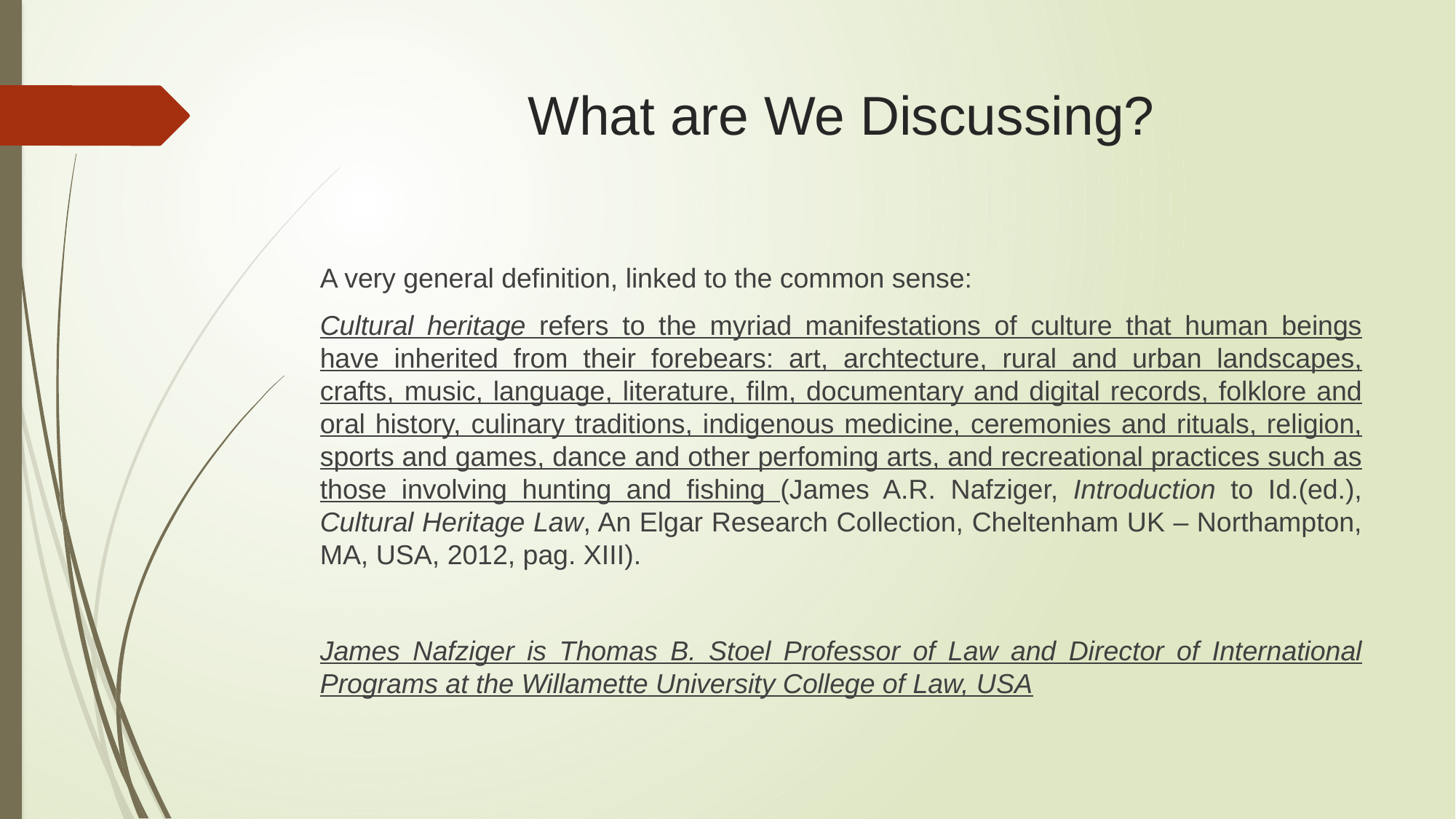

# What are We Discussing?
A very general definition, linked to the common sense:
Cultural heritage refers to the myriad manifestations of culture that human beings have inherited from their forebears: art, archtecture, rural and urban landscapes, crafts, music, language, literature, film, documentary and digital records, folklore and oral history, culinary traditions, indigenous medicine, ceremonies and rituals, religion, sports and games, dance and other perfoming arts, and recreational practices such as those involving hunting and fishing (James A.R. Nafziger, Introduction to Id.(ed.), Cultural Heritage Law, An Elgar Research Collection, Cheltenham UK – Northampton, MA, USA, 2012, pag. XIII).

James Nafziger is Thomas B. Stoel Professor of Law and Director of International Programs at the Willamette University College of Law, USA